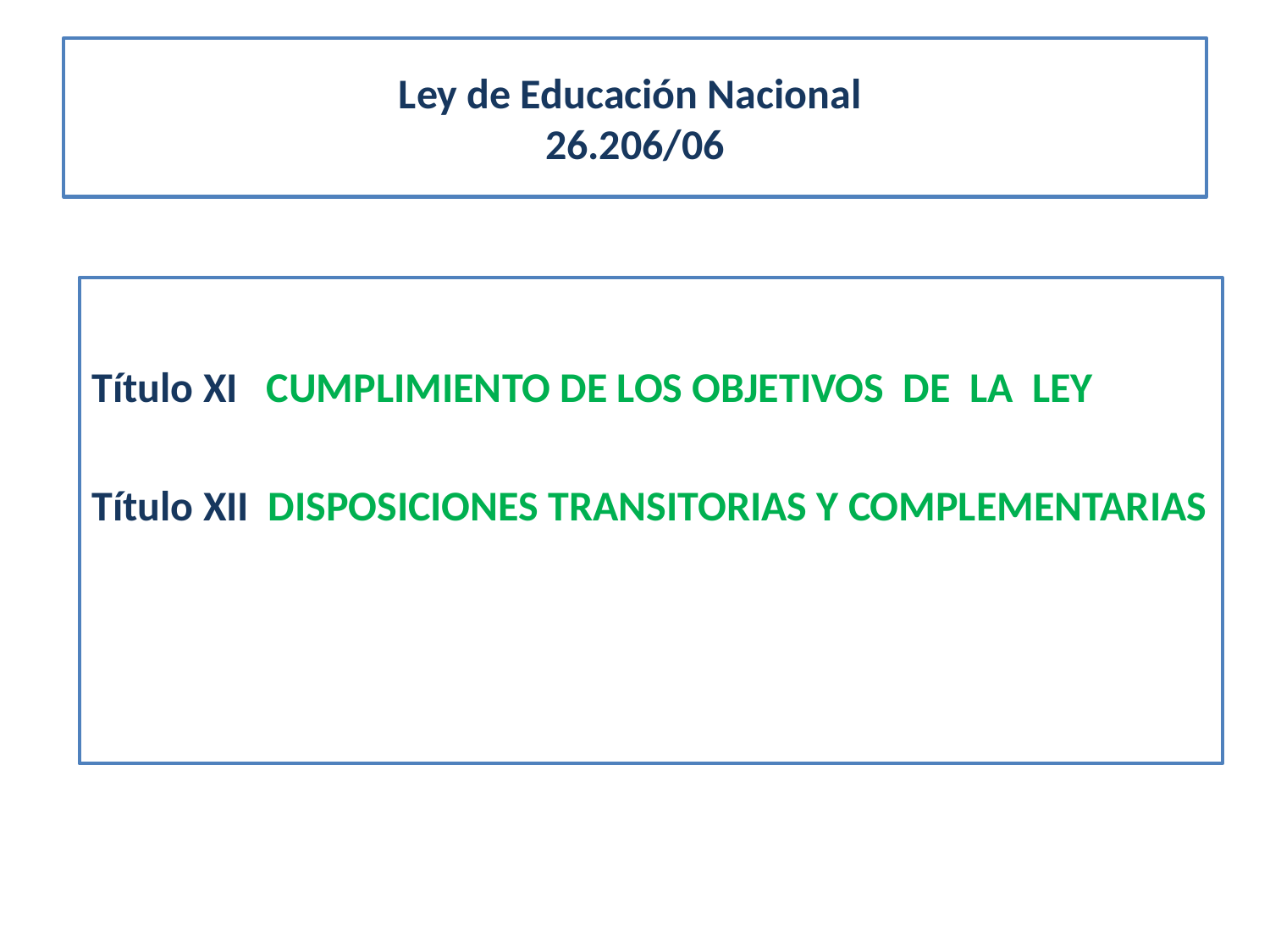

# Ley de Educación Nacional 26.206/06

Título XI   CUMPLIMIENTO DE LOS OBJETIVOS  DE  LA  LEY

Título XII  DISPOSICIONES TRANSITORIAS Y COMPLEMENTARIAS